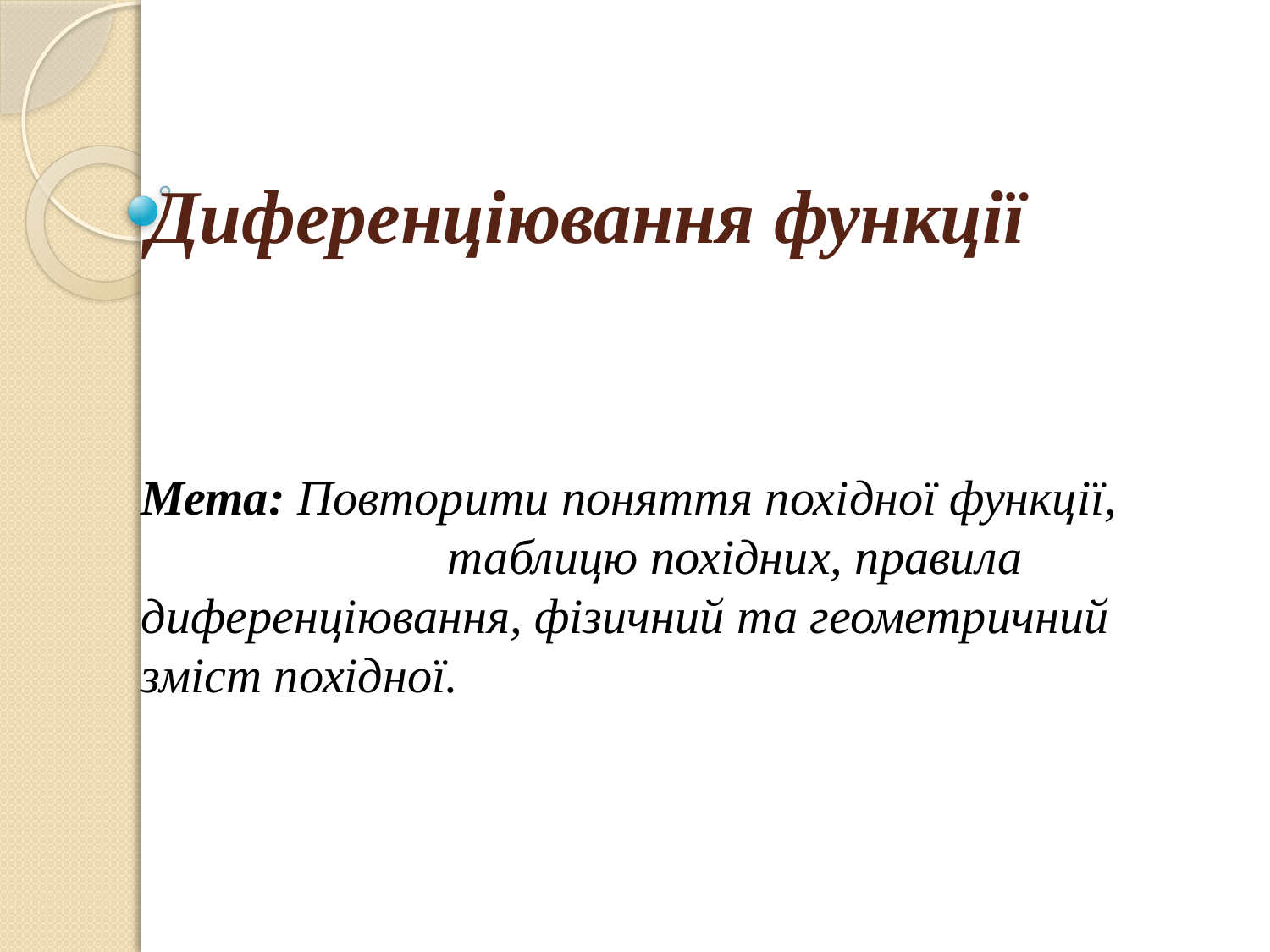

# Диференціювання функції
Мета: Повторити поняття похідної функції,                             таблицю похідних, правила диференціювання, фізичний та геометричний зміст похідної.